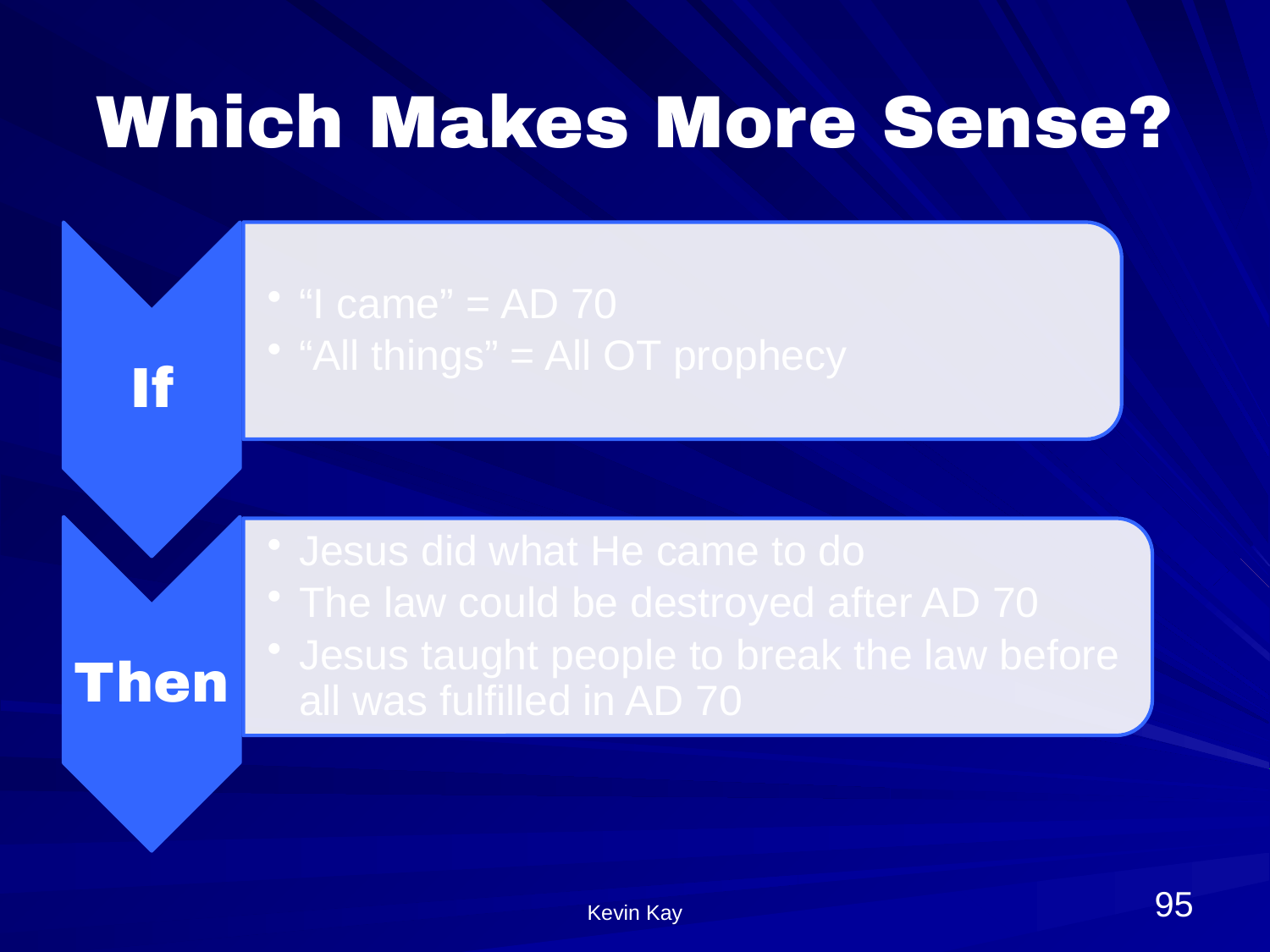

# Which Makes More Sense?
If
“I came” = AD 70
“All things” = All OT prophecy
Then
Jesus did what He came to do
The law could be destroyed after AD 70
Jesus taught people to break the law before all was fulfilled in AD 70
95
Kevin Kay